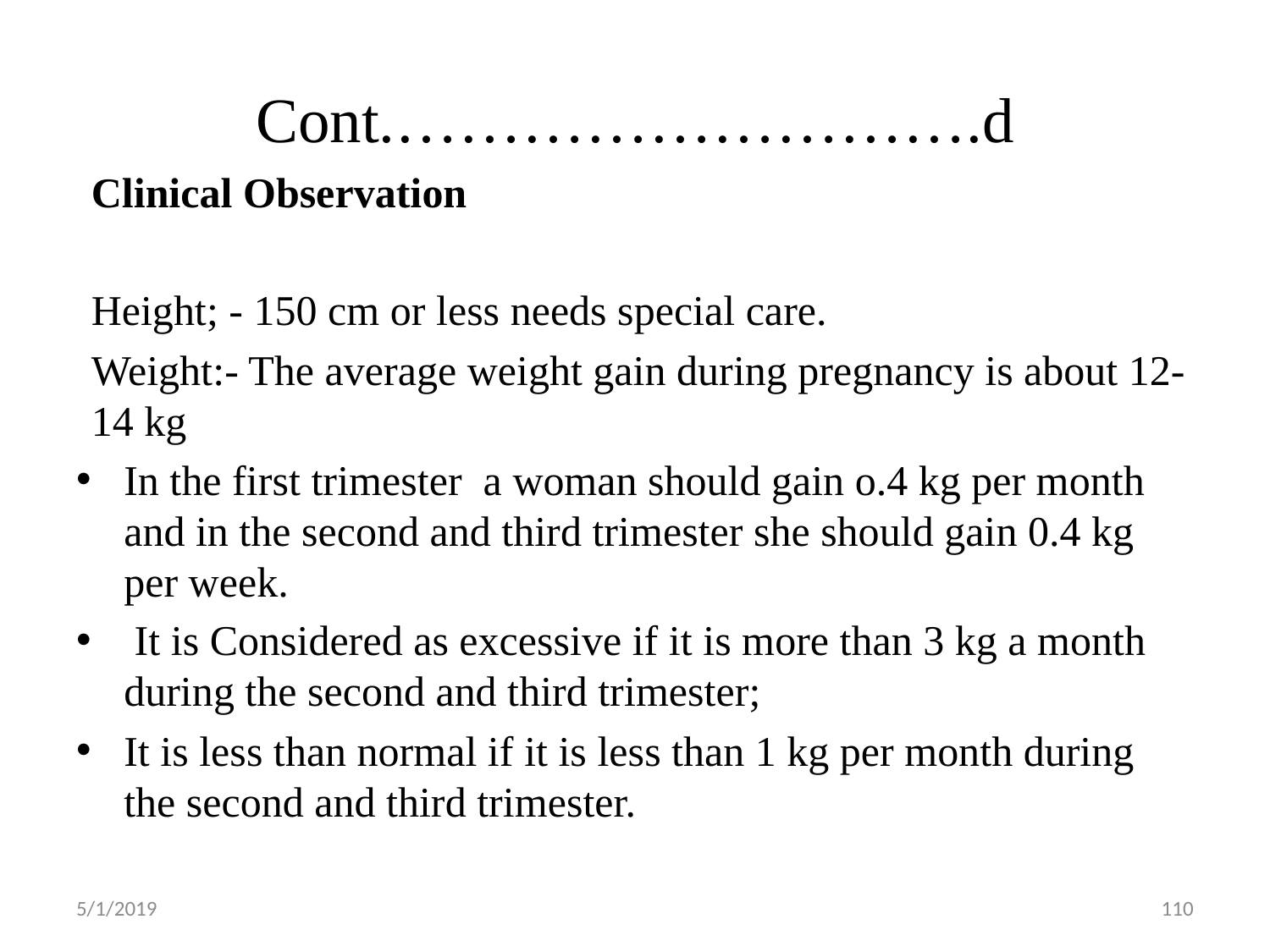

# Cont.……………………….d
Clinical Observation

Height; - 150 cm or less needs special care.
Weight:- The average weight gain during pregnancy is about 12-14 kg
In the first trimester  a woman should gain o.4 kg per month and in the second and third trimester she should gain 0.4 kg per week.
 It is Considered as excessive if it is more than 3 kg a month during the second and third trimester;
It is less than normal if it is less than 1 kg per month during  the second and third trimester.
5/1/2019
110